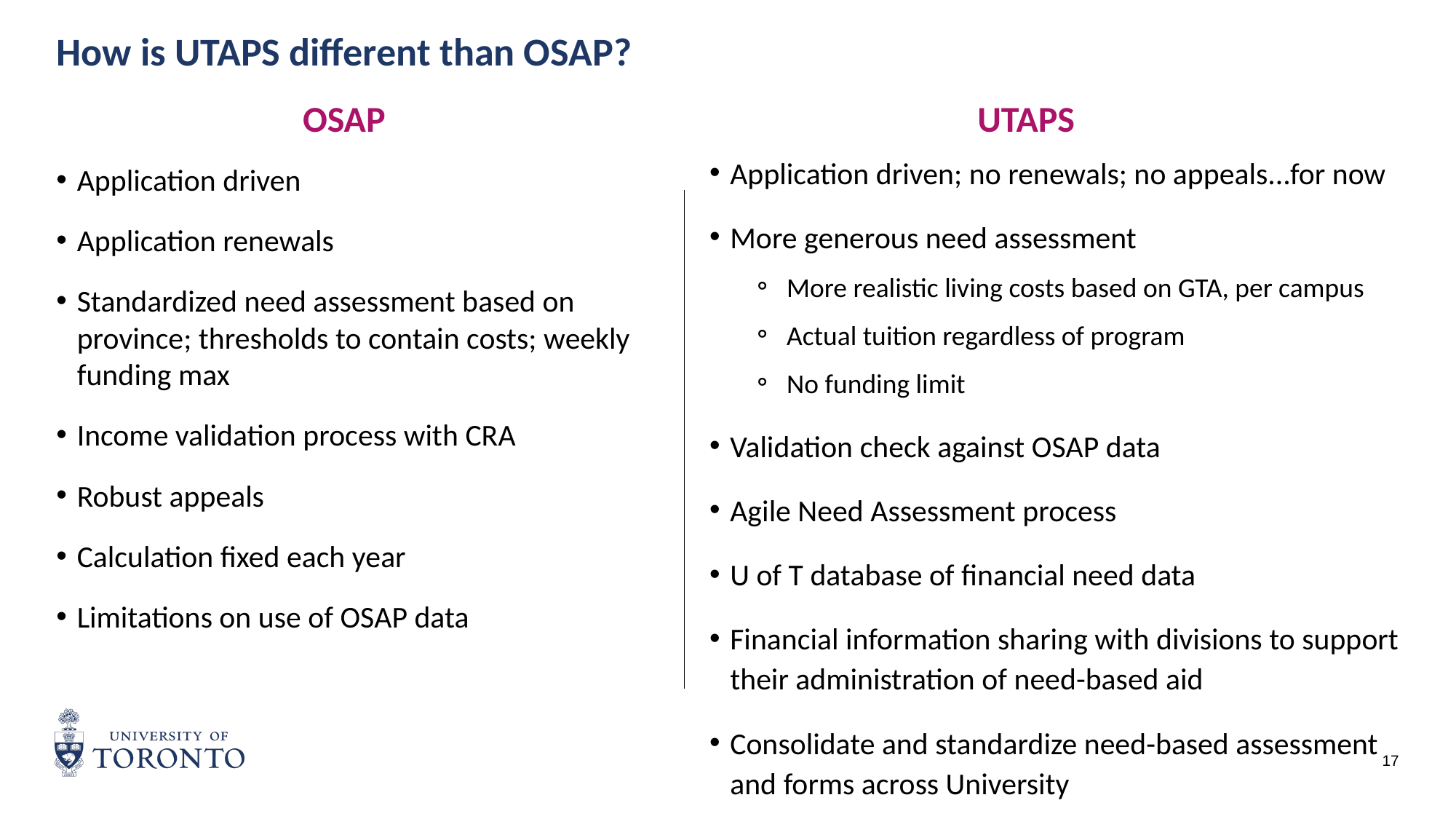

# How is UTAPS different than OSAP?
OSAP
UTAPS
Application driven; no renewals; no appeals...for now
More generous need assessment
More realistic living costs based on GTA, per campus
Actual tuition regardless of program
No funding limit
Validation check against OSAP data
Agile Need Assessment process
U of T database of financial need data
Financial information sharing with divisions to support their administration of need-based aid
Consolidate and standardize need-based assessment and forms across University
Application driven
Application renewals
Standardized need assessment based on province; thresholds to contain costs; weekly funding max
Income validation process with CRA
Robust appeals
Calculation fixed each year
Limitations on use of OSAP data

17